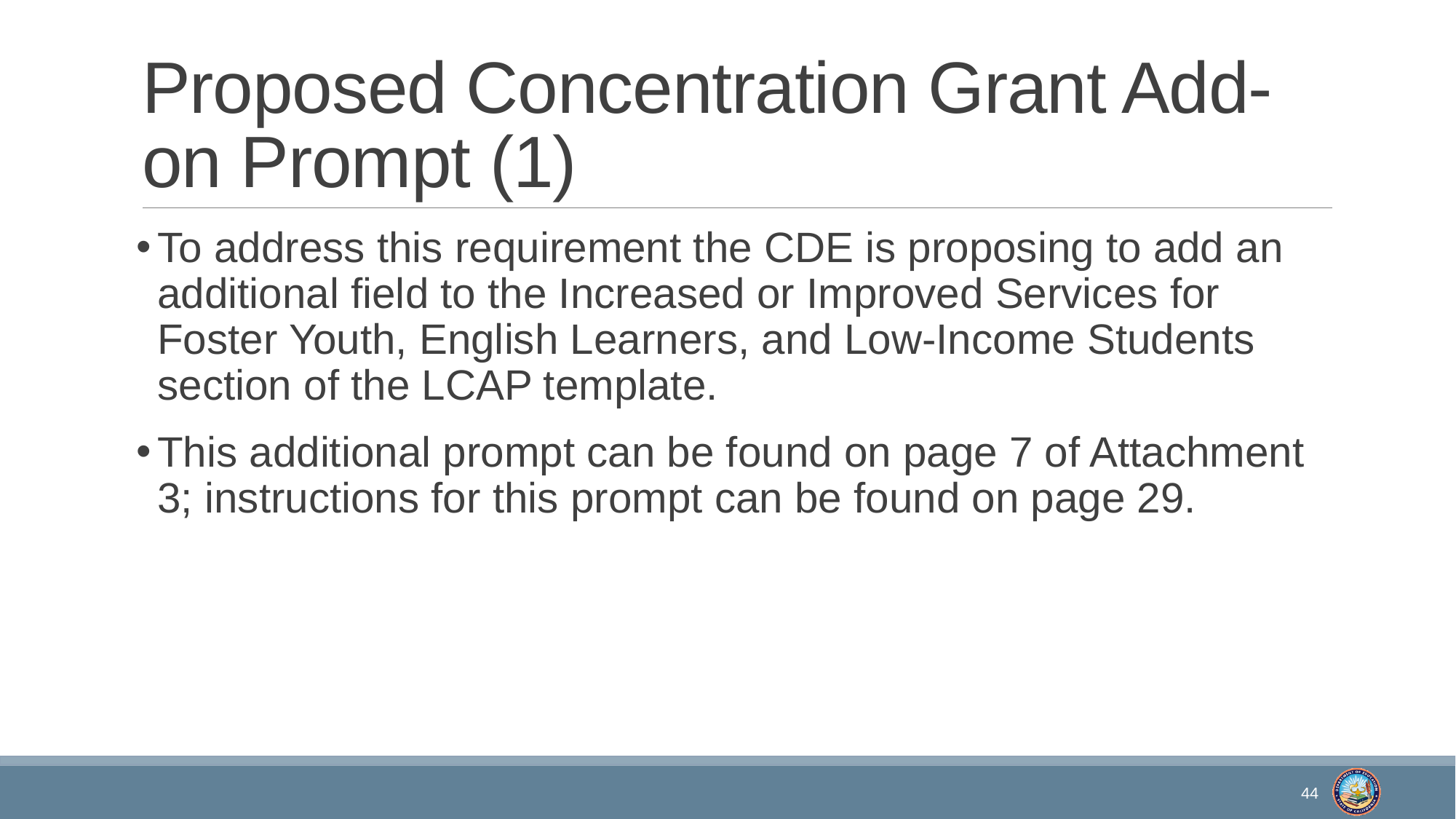

# Proposed Concentration Grant Add-on Prompt (1)
To address this requirement the CDE is proposing to add an additional field to the Increased or Improved Services for Foster Youth, English Learners, and Low-Income Students section of the LCAP template.
This additional prompt can be found on page 7 of Attachment 3; instructions for this prompt can be found on page 29.

44